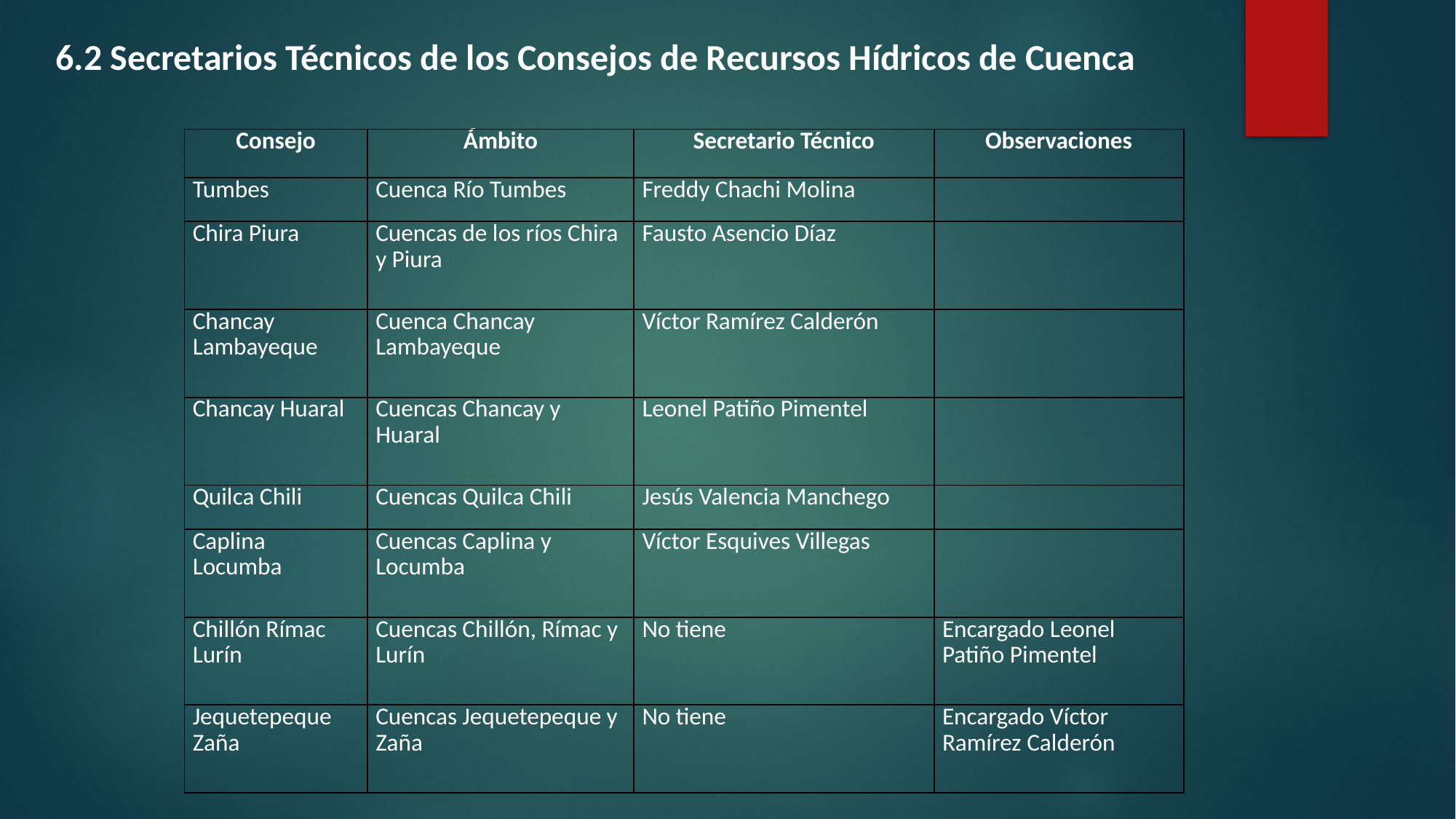

6.2 Secretarios Técnicos de los Consejos de Recursos Hídricos de Cuenca

| Consejo | Ámbito | Secretario Técnico | Observaciones |
| --- | --- | --- | --- |
| Tumbes | Cuenca Río Tumbes | Freddy Chachi Molina |  |
| Chira Piura | Cuencas de los ríos Chira y Piura | Fausto Asencio Díaz |  |
| Chancay Lambayeque | Cuenca Chancay Lambayeque | Víctor Ramírez Calderón |  |
| Chancay Huaral | Cuencas Chancay y Huaral | Leonel Patiño Pimentel |  |
| Quilca Chili | Cuencas Quilca Chili | Jesús Valencia Manchego |  |
| Caplina Locumba | Cuencas Caplina y Locumba | Víctor Esquives Villegas |  |
| Chillón Rímac Lurín | Cuencas Chillón, Rímac y Lurín | No tiene | Encargado Leonel Patiño Pimentel |
| Jequetepeque Zaña | Cuencas Jequetepeque y Zaña | No tiene | Encargado Víctor Ramírez Calderón |